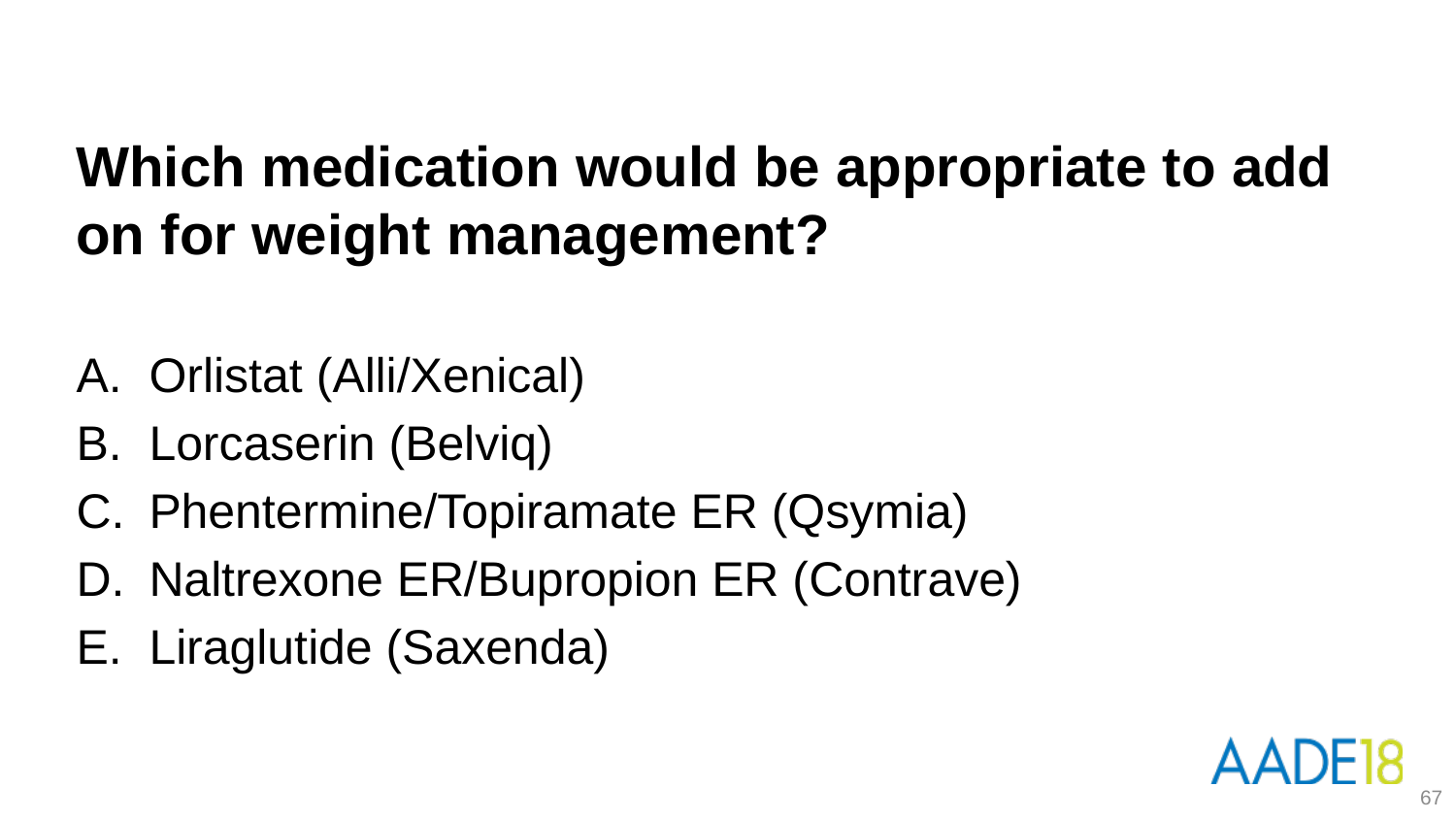

Which medication would be appropriate to add on for weight management?

Orlistat (Alli/Xenical)
Lorcaserin (Belviq)
Phentermine/Topiramate ER (Qsymia)
Naltrexone ER/Bupropion ER (Contrave)
Liraglutide (Saxenda)
67